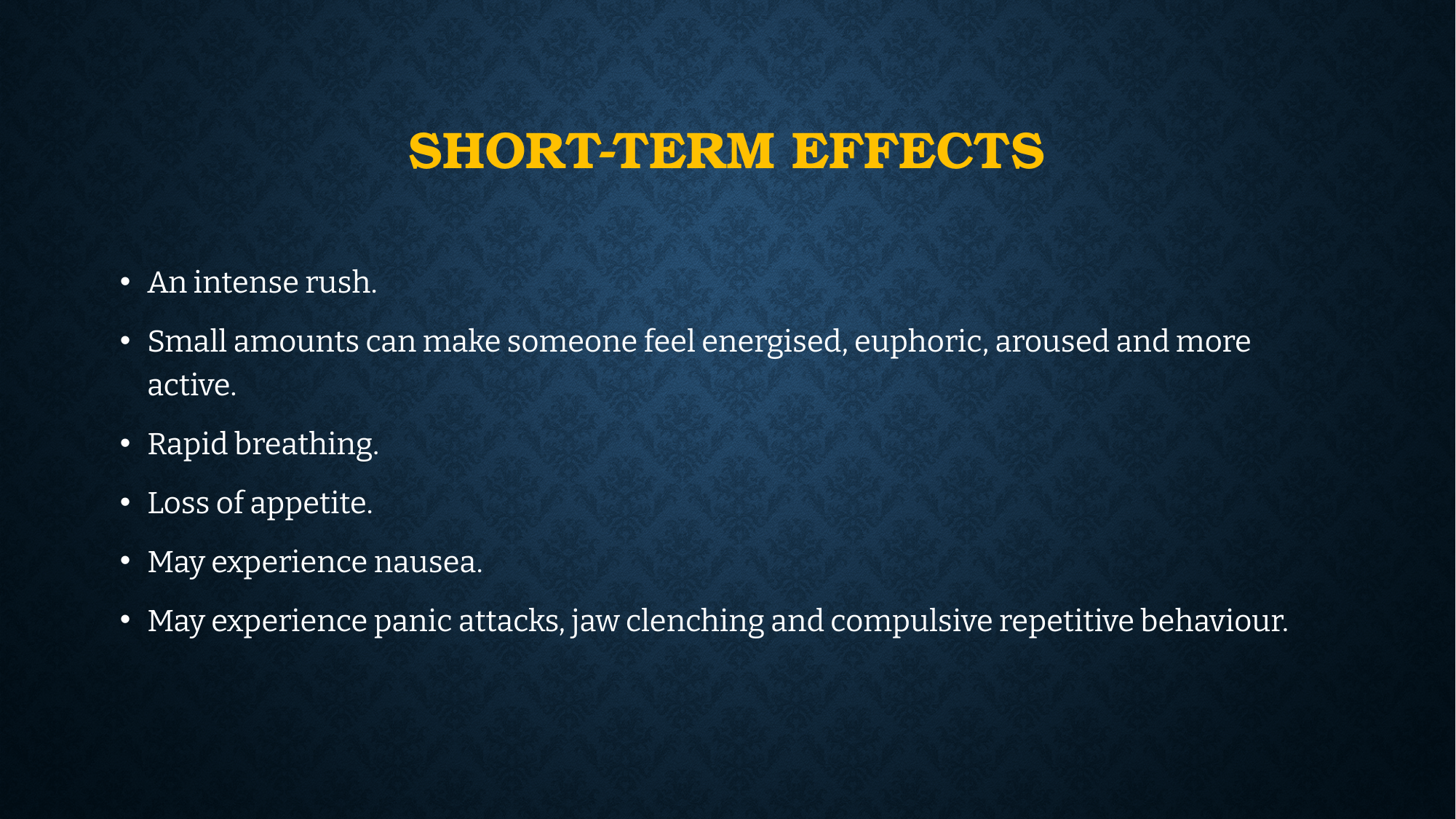

# Short-term effects
An intense rush.
Small amounts can make someone feel energised, euphoric, aroused and more active.
Rapid breathing.
Loss of appetite.
May experience nausea.
May experience panic attacks, jaw clenching and compulsive repetitive behaviour.